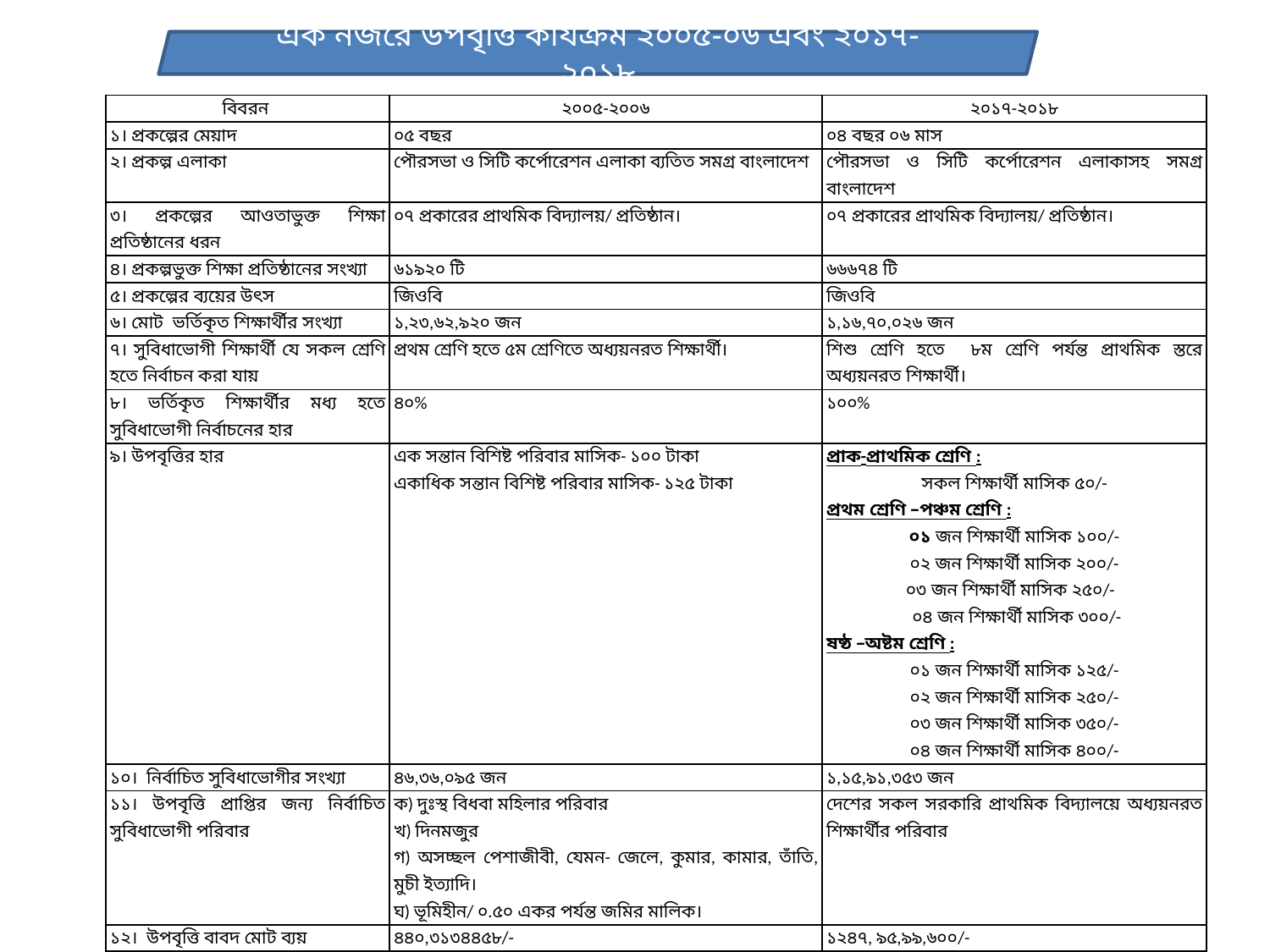

এক নজরে উপবৃত্তি কার্যক্রম ২০০৫-০৬ এবং ২০১৭-২০১৮
| বিবরন | ২০০৫-২০০৬ | ২০১৭-২০১৮ |
| --- | --- | --- |
| ১। প্রকল্পের মেয়াদ | ০৫ বছর | ০৪ বছর ০৬ মাস |
| ২। প্রকল্প এলাকা | পৌরসভা ও সিটি কর্পোরেশন এলাকা ব্যতিত সমগ্র বাংলাদেশ | পৌরসভা ও সিটি কর্পোরেশন এলাকাসহ সমগ্র বাংলাদেশ |
| ৩। প্রকল্পের আওতাভুক্ত শিক্ষা প্রতিষ্ঠানের ধরন | ০৭ প্রকারের প্রাথমিক বিদ্যালয়/ প্রতিষ্ঠান। | ০৭ প্রকারের প্রাথমিক বিদ্যালয়/ প্রতিষ্ঠান। |
| ৪। প্রকল্পভুক্ত শিক্ষা প্রতিষ্ঠানের সংখ্যা | ৬১৯২০ টি | ৬৬৬৭৪ টি |
| ৫। প্রকল্পের ব্যয়ের উৎস | জিওবি | জিওবি |
| ৬। মোট ভর্তিকৃত শিক্ষার্থীর সংখ্যা | ১,২৩,৬২,৯২০ জন | ১,১৬,৭০,০২৬ জন |
| ৭। সুবিধাভোগী শিক্ষার্থী যে সকল শ্রেণি হতে নির্বাচন করা যায় | প্রথম শ্রেণি হতে ৫ম শ্রেণিতে অধ্যয়নরত শিক্ষার্থী। | শিশু শ্রেণি হতে ৮ম শ্রেণি পর্যন্ত প্রাথমিক স্তরে অধ্যয়নরত শিক্ষার্থী। |
| ৮। ভর্তিকৃত শিক্ষার্থীর মধ্য হতে সুবিধাভোগী নির্বাচনের হার | ৪০% | ১০০% |
| ৯। উপবৃত্তির হার | এক সন্তান বিশিষ্ট পরিবার মাসিক- ১০০ টাকা একাধিক সন্তান বিশিষ্ট পরিবার মাসিক- ১২৫ টাকা | প্রাক-প্রাথমিক শ্রেণি : সকল শিক্ষার্থী মাসিক ৫০/- প্রথম শ্রেণি –পঞ্চম শ্রেণি : ০১ জন শিক্ষার্থী মাসিক ১০০/- ০২ জন শিক্ষার্থী মাসিক ২০০/- ০৩ জন শিক্ষার্থী মাসিক ২৫০/- ০৪ জন শিক্ষার্থী মাসিক ৩০০/- ষষ্ঠ –অষ্টম শ্রেণি : ০১ জন শিক্ষার্থী মাসিক ১২৫/- ০২ জন শিক্ষার্থী মাসিক ২৫০/- ০৩ জন শিক্ষার্থী মাসিক ৩৫০/- ০৪ জন শিক্ষার্থী মাসিক ৪০০/- |
| ১০। নির্বাচিত সুবিধাভোগীর সংখ্যা | ৪৬,৩৬,০৯৫ জন | ১,১৫,৯১,৩৫৩ জন |
| ১১। উপবৃত্তি প্রাপ্তির জন্য নির্বাচিত সুবিধাভোগী পরিবার | ক) দুঃস্থ বিধবা মহিলার পরিবার খ) দিনমজুর গ) অসচ্ছল পেশাজীবী, যেমন- জেলে, কুমার, কামার, তাঁতি, মুচী ইত্যাদি। ঘ) ভূমিহীন/ ০.৫০ একর পর্যন্ত জমির মালিক। | দেশের সকল সরকারি প্রাথমিক বিদ্যালয়ে অধ্যয়নরত শিক্ষার্থীর পরিবার |
| ১২। উপবৃত্তি বাবদ মোট ব্যয় | ৪৪০,৩১৩৪৪৫৮/- | ১২৪৭, ৯৫,৯৯,৬০০/- |
| ১৩। উপবৃত্তির অর্থ বিতরণের মাধ্যম | ০৬ টি রাষ্ট্রায়াত্ত বাঙ্কের মাধ্যমে | রাষ্ট্রয়াত্ত মোবাইল বাঙ্কিং অনুমোদিত রুপালী ব্যাংক শিওরক্যাশ |
| ১৪। সুবিধাভোগী অভিভাবকের মাঝে উপবৃত্তি বিতরণ পদ্দতি | ইউনিয়ন ভিত্তিক কম পক্ষে ০৫ টি বিদ্যলায়ের সমন্বয়ে গঠিত ক্যাম্পে মনোনীত বাঙ্কের কর্মকর্তার মাধ্যমে কার্ড পদ্দতিতে | সুবিধাভোগী অভিভাবকের মোবাইল একাউন্টের মাধ্যমে। |
| ১৫। উপবৃত্তির অর্থ উত্তোলনের উপায় | নির্ধারিত তারিখ ও সময়ে নগদ ক্যাশ | মোবাইল ওয়ালেটে উপবৃত্তির অর্থ সেবা প্রদানকারী সংস্থা/ব্যাঙ্কের এজেন্ট হতে অথবা দেশের যে কোন স্থান হতে। |